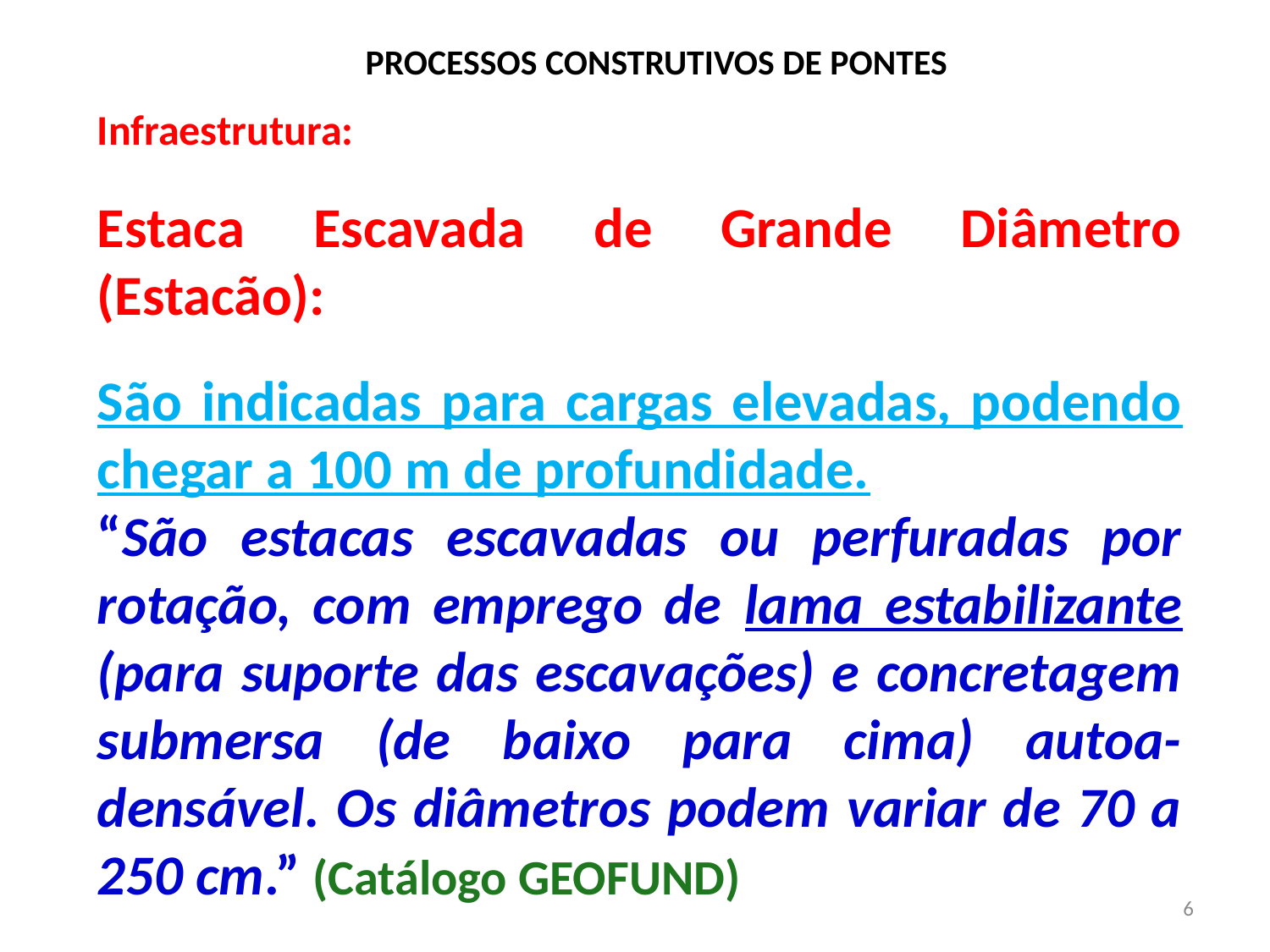

# PROCESSOS CONSTRUTIVOS DE PONTES
Infraestrutura:

Estaca Escavada de Grande Diâmetro (Estacão):

São indicadas para cargas elevadas, podendo chegar a 100 m de profundidade.
“São estacas escavadas ou perfuradas por rotação, com emprego de lama estabilizante (para suporte das escavações) e concretagem submersa (de baixo para cima) autoa-densável. Os diâmetros podem variar de 70 a 250 cm.” (Catálogo GEOFUND)
6